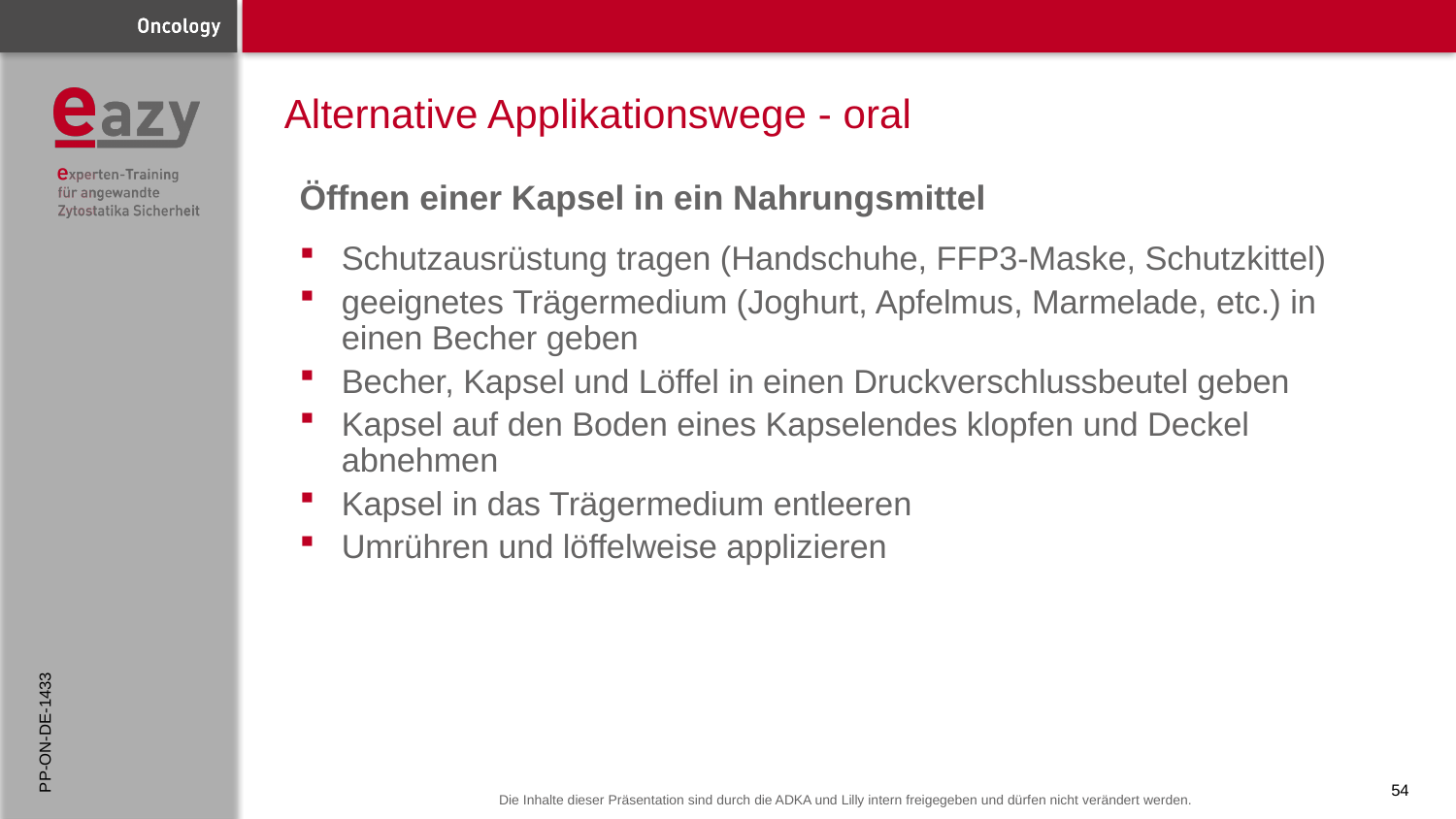

# Alternative Applikationswege - oral
Öffnen einer Kapsel in ein Nahrungsmittel
Schutzausrüstung tragen (Handschuhe, FFP3-Maske, Schutzkittel)
geeignetes Trägermedium (Joghurt, Apfelmus, Marmelade, etc.) in einen Becher geben
Becher, Kapsel und Löffel in einen Druckverschlussbeutel geben
Kapsel auf den Boden eines Kapselendes klopfen und Deckel abnehmen
Kapsel in das Trägermedium entleeren
Umrühren und löffelweise applizieren

PP-ON-DE-1433
54